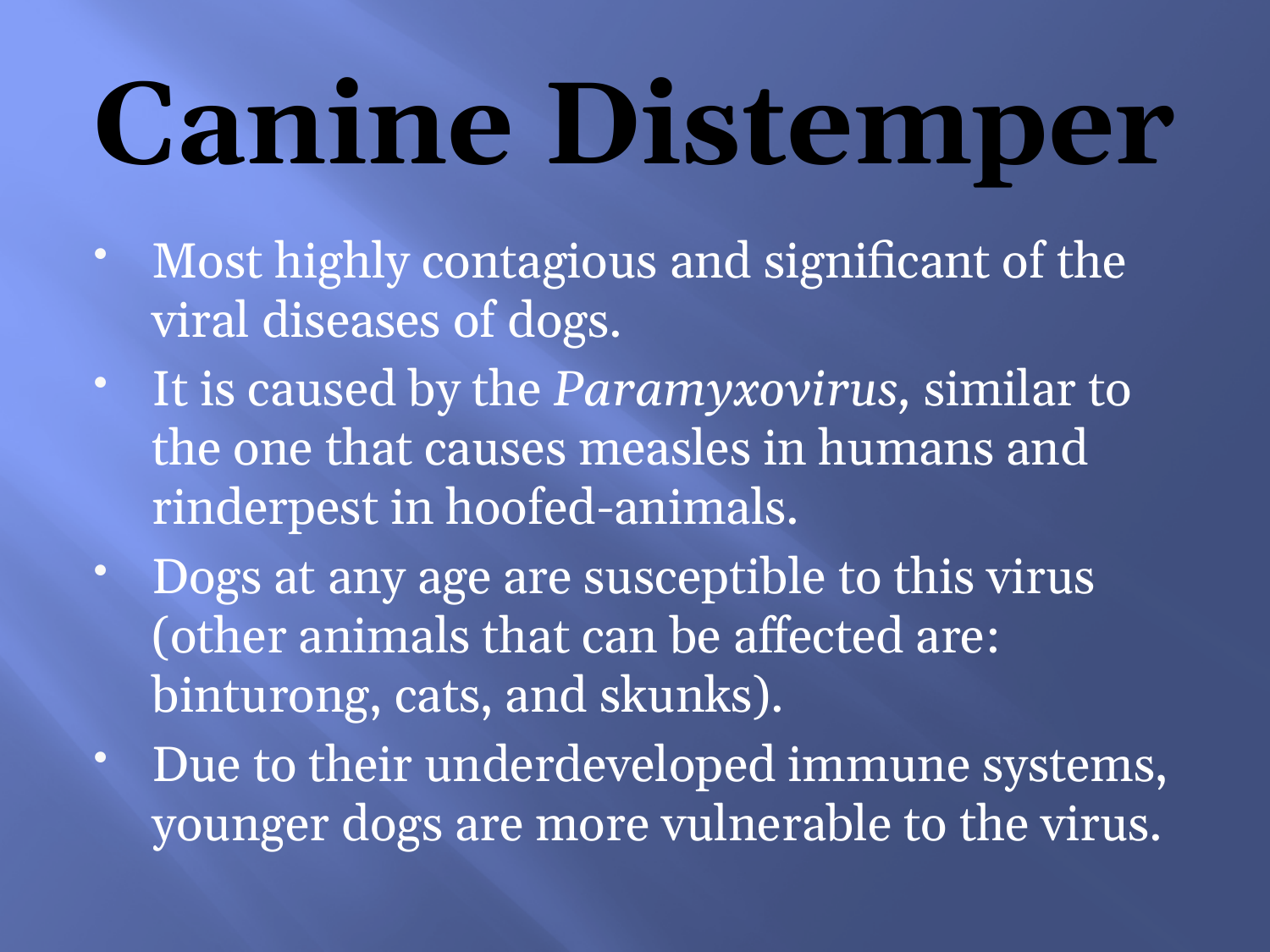

# Canine Distemper
Most highly contagious and significant of the viral diseases of dogs.
It is caused by the Paramyxovirus, similar to the one that causes measles in humans and rinderpest in hoofed-animals.
Dogs at any age are susceptible to this virus (other animals that can be affected are:  binturong, cats, and skunks).
Due to their underdeveloped immune systems, younger dogs are more vulnerable to the virus.